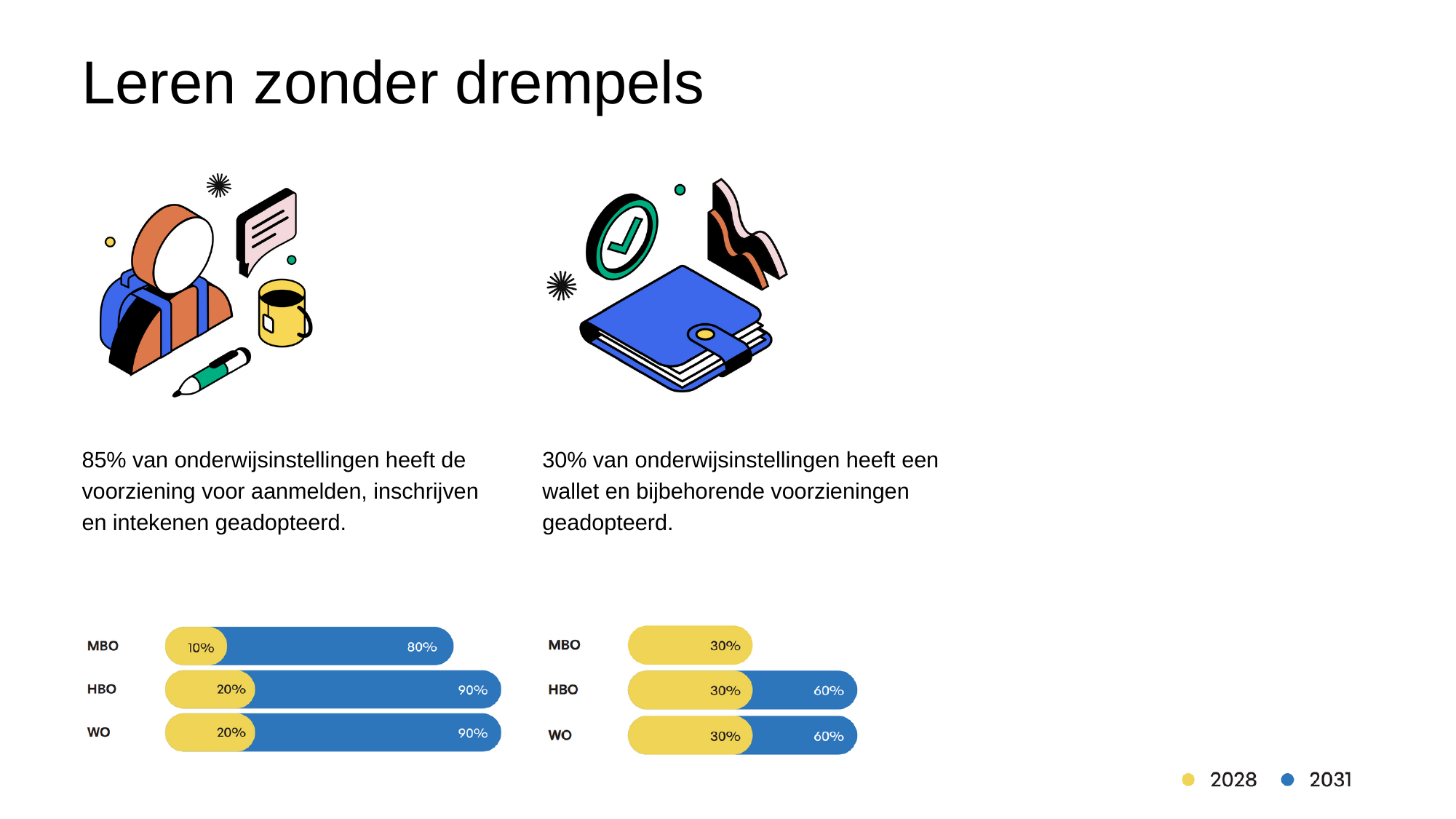

Leren zonder drempels

85% van onderwijsinstellingen heeft de
voorziening voor aanmelden, inschrijven en intekenen geadopteerd.
30% van onderwijsinstellingen heeft een wallet en bijbehorende voorzieningen geadopteerd.